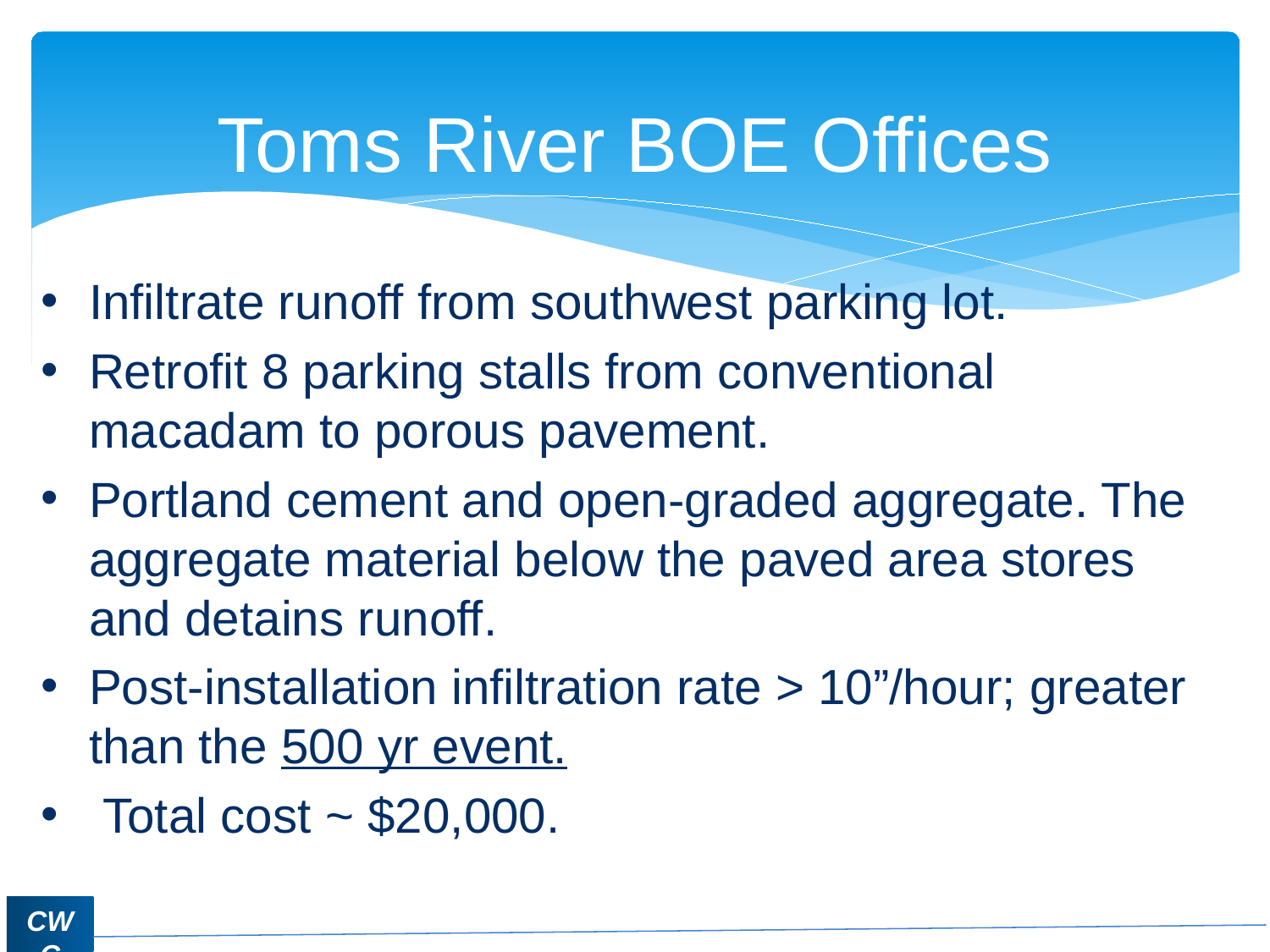

# Toms River BOE Offices
Infiltrate runoff from southwest parking lot.
Retrofit 8 parking stalls from conventional macadam to porous pavement.
Portland cement and open-graded aggregate. The aggregate material below the paved area stores and detains runoff.
Post-installation infiltration rate > 10”/hour; greater than the 500 yr event.
 Total cost ~ $20,000.